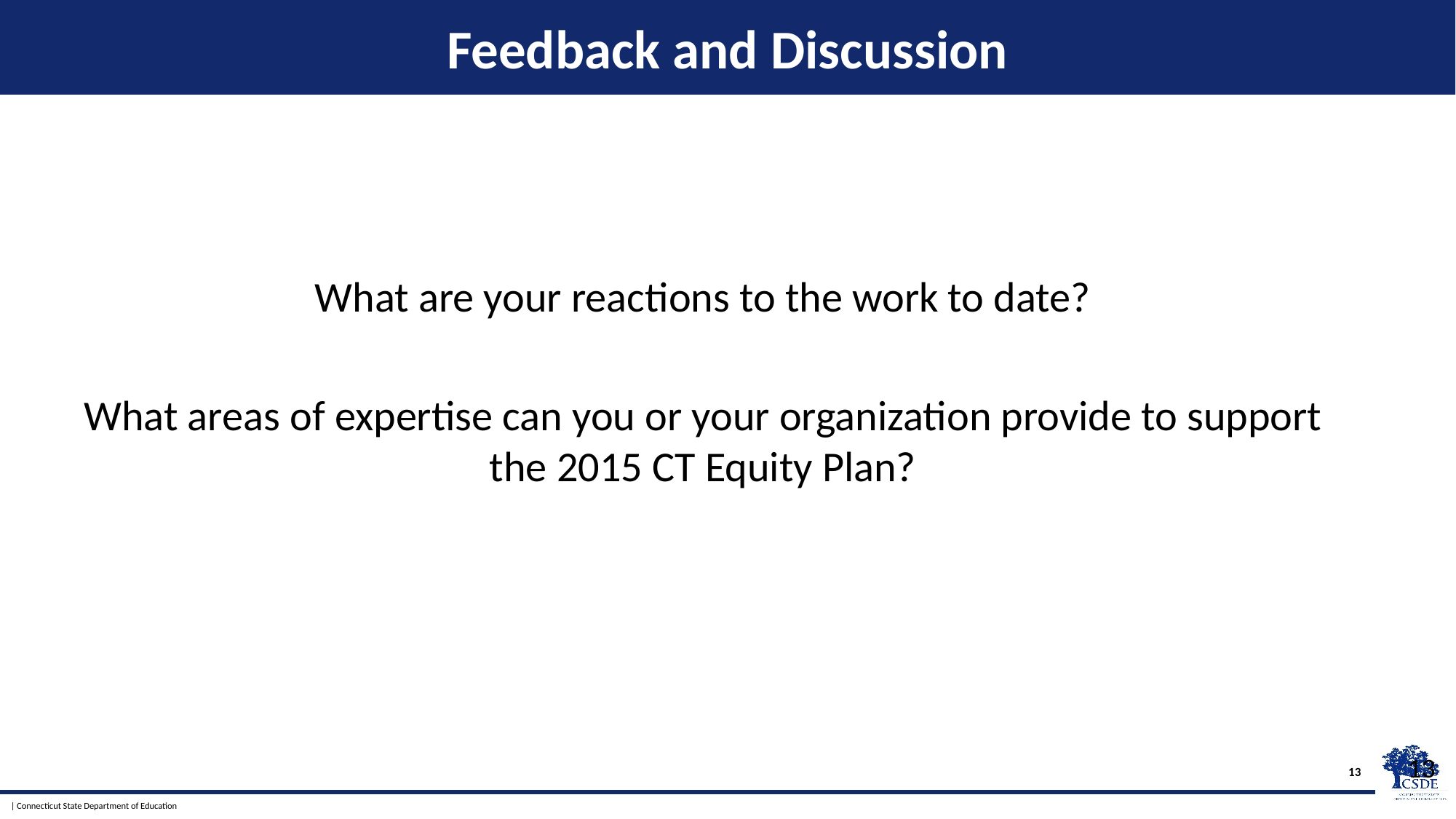

# Feedback and Discussion

What are your reactions to the work to date?

What areas of expertise can you or your organization provide to support the 2015 CT Equity Plan?

13